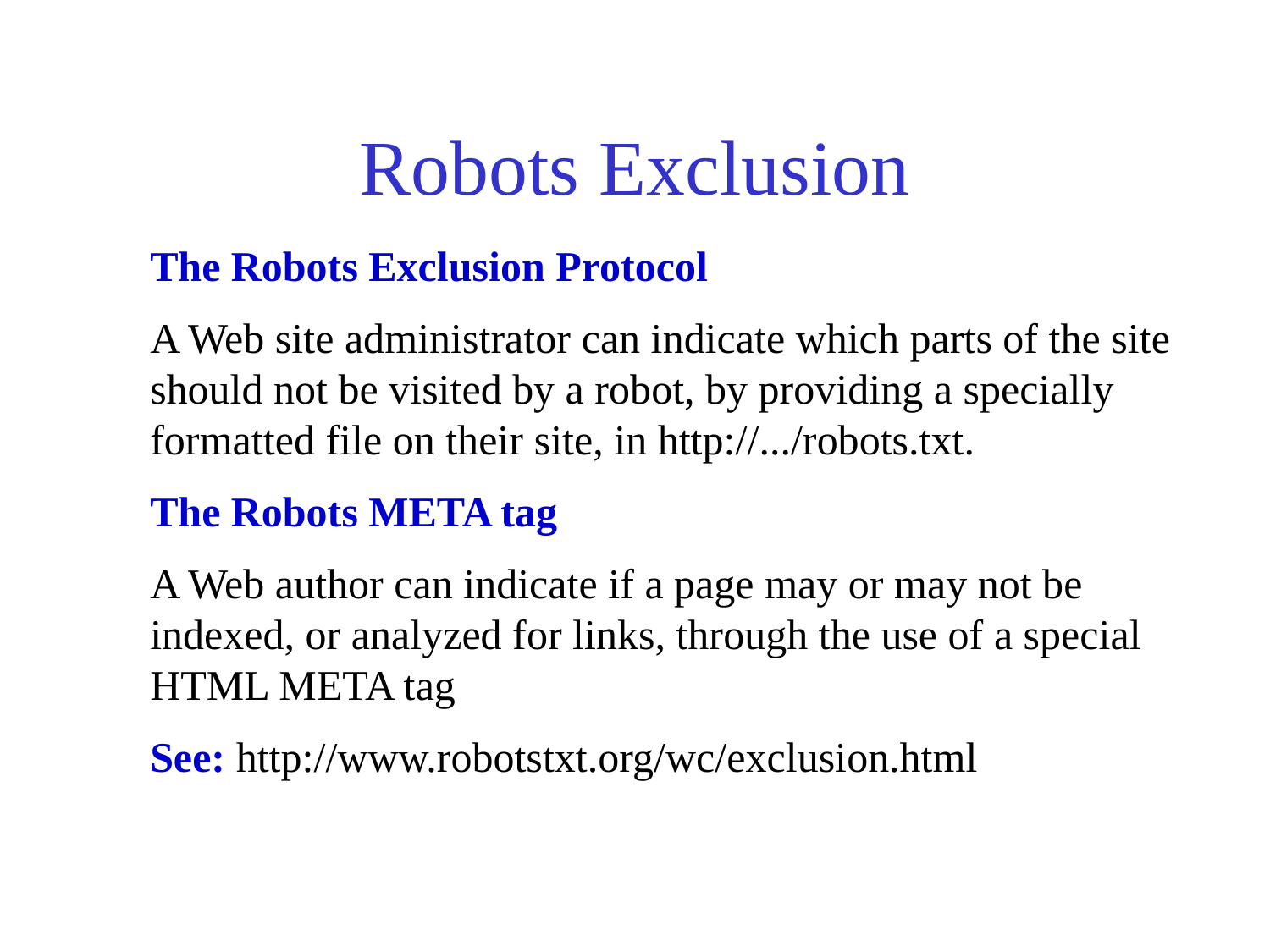

# Robots Exclusion
The Robots Exclusion Protocol
A Web site administrator can indicate which parts of the site should not be visited by a robot, by providing a specially formatted file on their site, in http://.../robots.txt.
The Robots META tag
A Web author can indicate if a page may or may not be indexed, or analyzed for links, through the use of a special HTML META tag
See: http://www.robotstxt.org/wc/exclusion.html